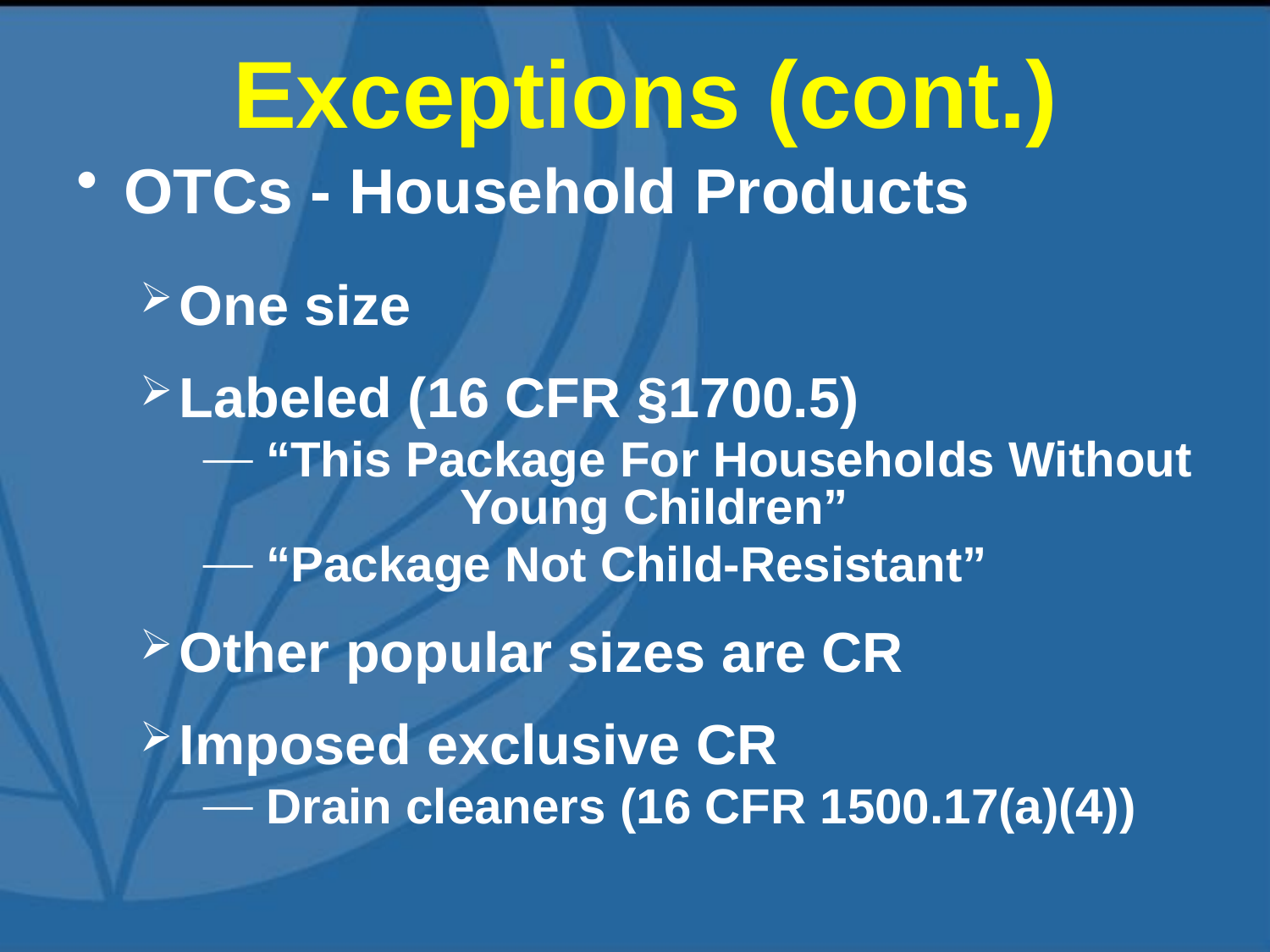

# Exceptions (cont.)
OTCs - Household Products

One size
Labeled (16 CFR §1700.5)
 “This Package For Households Without   	Young Children”
 “Package Not Child-Resistant”
Other popular sizes are CR
Imposed exclusive CR
 Drain cleaners (16 CFR 1500.17(a)(4))